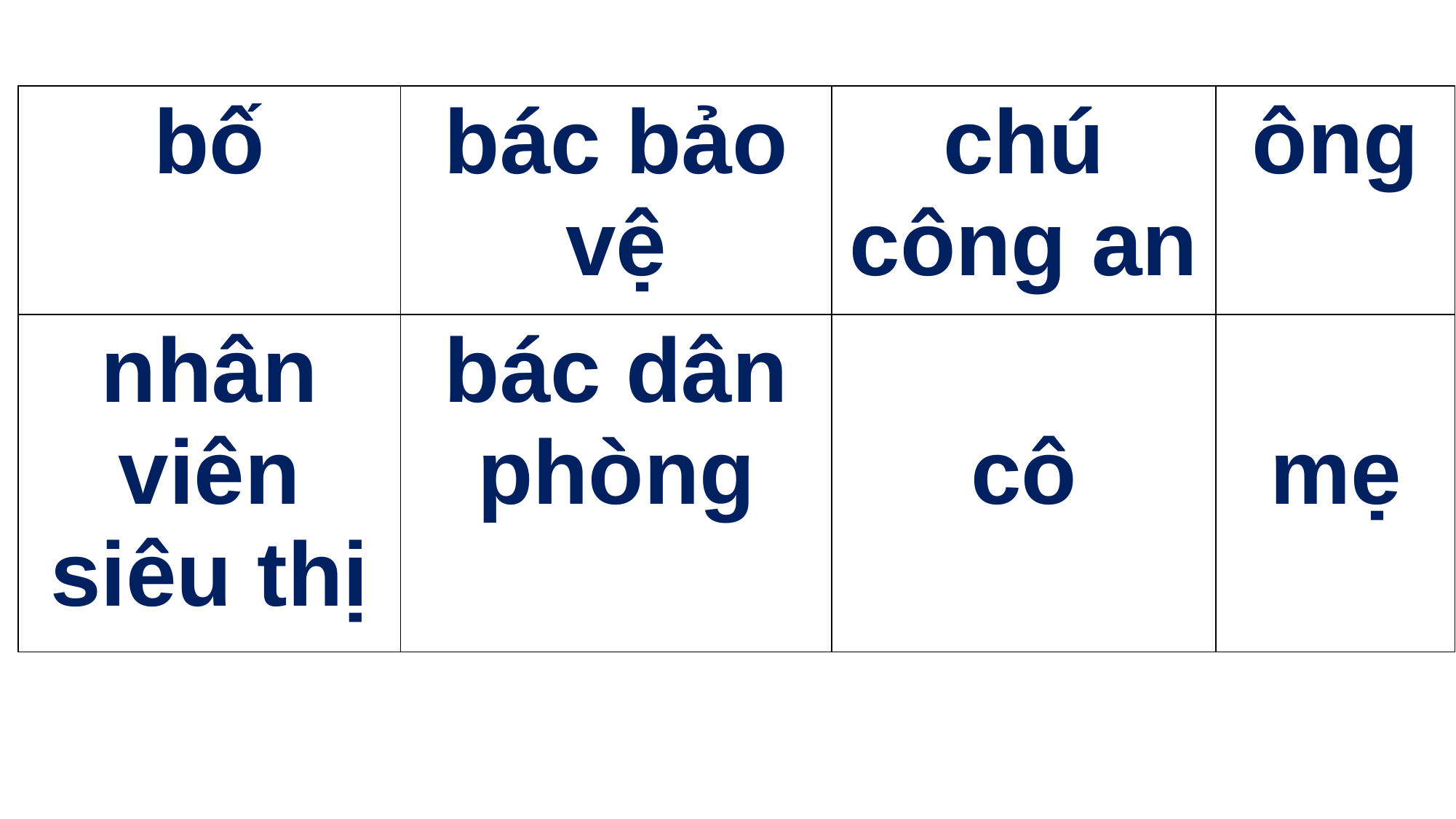

| bố | bác bảo vệ | chú công an | ông |
| --- | --- | --- | --- |
| nhân viên siêu thị | bác dân phòng | cô | mẹ |